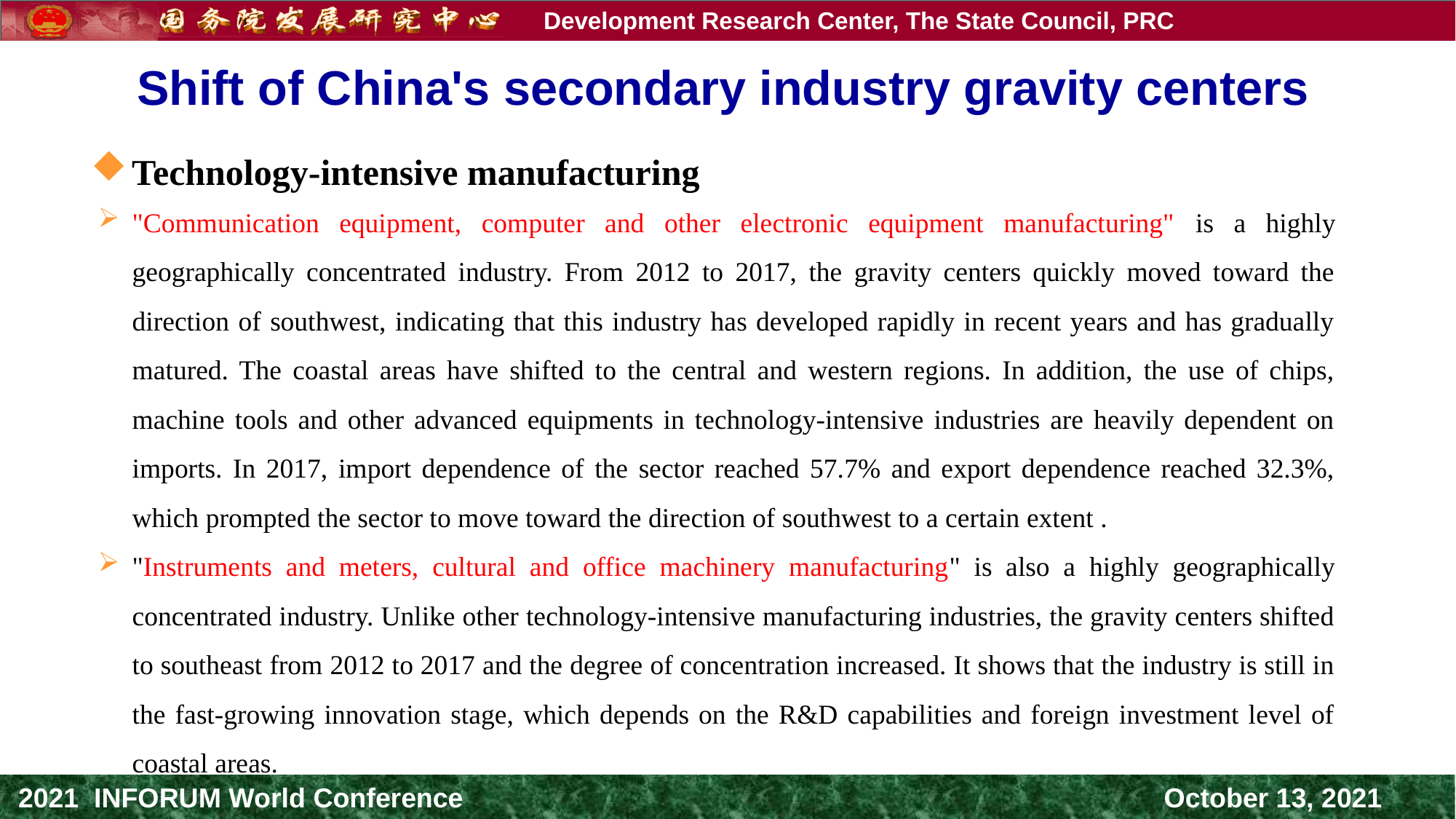

# Shift of China's secondary industry gravity centers
Technology-intensive manufacturing
"Communication equipment, computer and other electronic equipment manufacturing" is a highly geographically concentrated industry. From 2012 to 2017, the gravity centers quickly moved toward the direction of southwest, indicating that this industry has developed rapidly in recent years and has gradually matured. The coastal areas have shifted to the central and western regions. In addition, the use of chips, machine tools and other advanced equipments in technology-intensive industries are heavily dependent on imports. In 2017, import dependence of the sector reached 57.7% and export dependence reached 32.3%, which prompted the sector to move toward the direction of southwest to a certain extent .
"Instruments and meters, cultural and office machinery manufacturing" is also a highly geographically concentrated industry. Unlike other technology-intensive manufacturing industries, the gravity centers shifted to southeast from 2012 to 2017 and the degree of concentration increased. It shows that the industry is still in the fast-growing innovation stage, which depends on the R&D capabilities and foreign investment level of coastal areas.